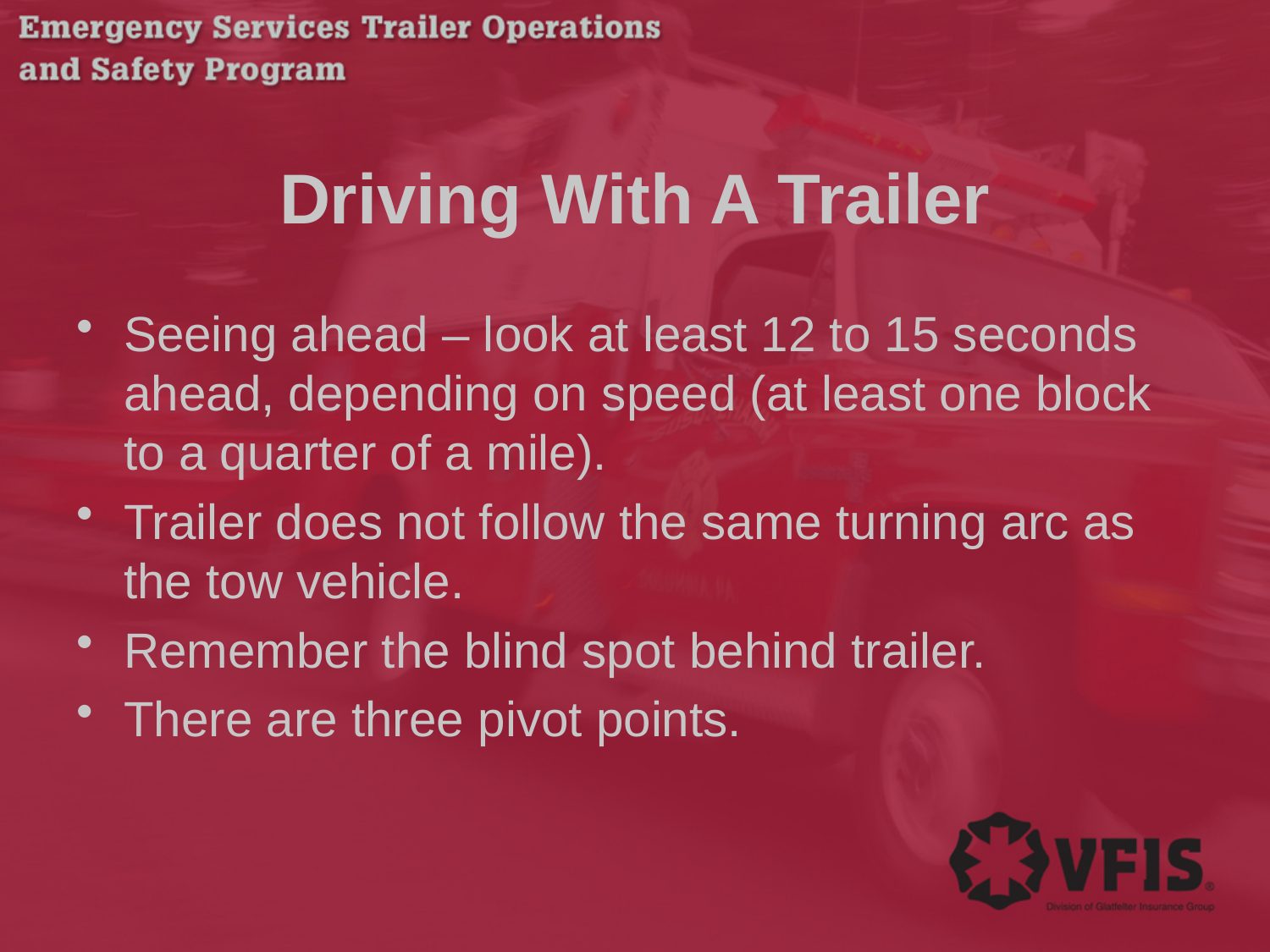

# Driving With A Trailer
Seeing ahead – look at least 12 to 15 seconds ahead, depending on speed (at least one block to a quarter of a mile).
Trailer does not follow the same turning arc as the tow vehicle.
Remember the blind spot behind trailer.
There are three pivot points.